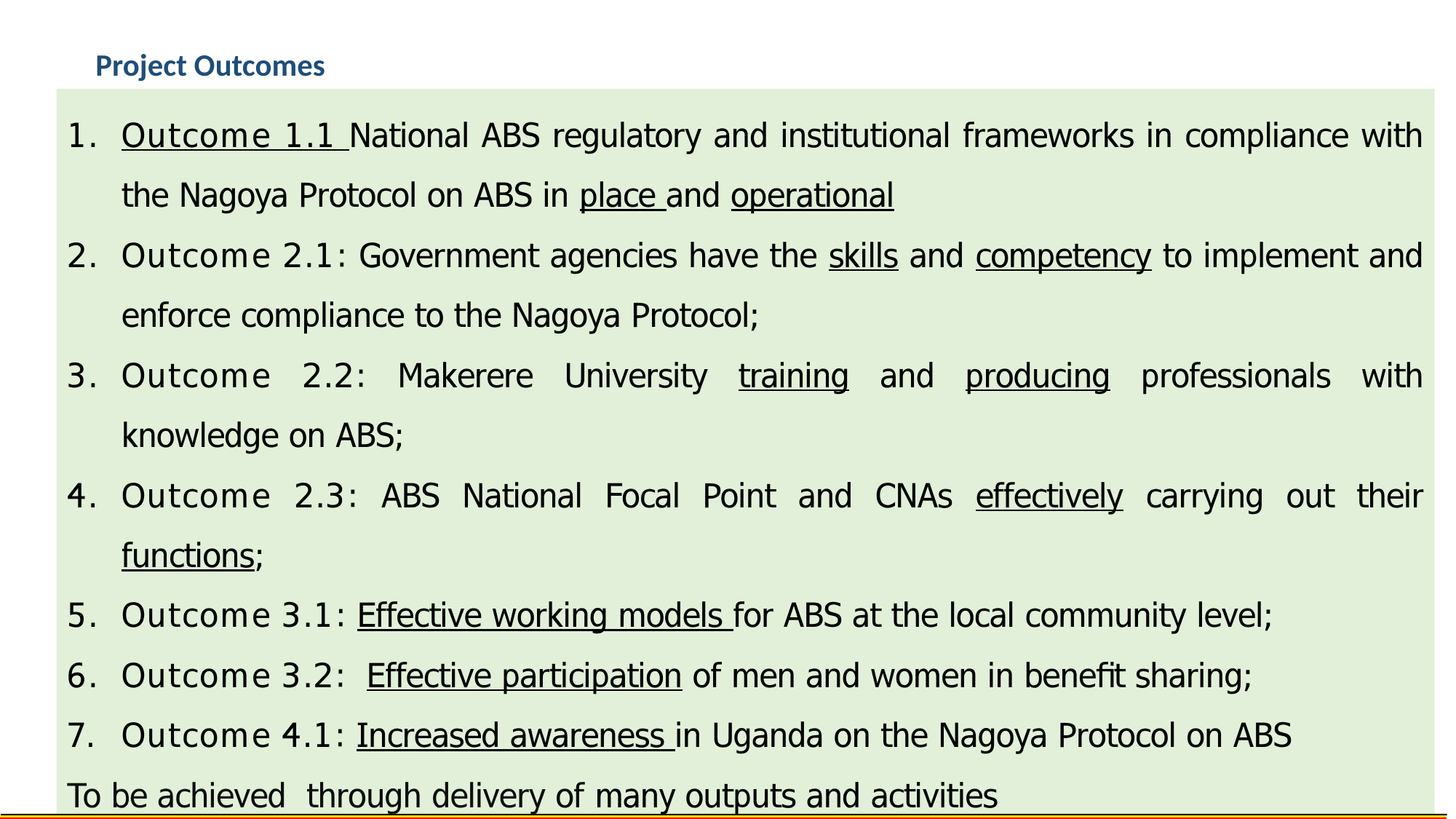

# Project Outcomes
Outcome 1.1 National ABS regulatory and institutional frameworks in compliance with the Nagoya Protocol on ABS in place and operational
Outcome 2.1: Government agencies have the skills and competency to implement and enforce compliance to the Nagoya Protocol;
Outcome 2.2: Makerere University training and producing professionals with knowledge on ABS;
Outcome 2.3: ABS National Focal Point and CNAs effectively carrying out their functions;
Outcome 3.1: Effective working models for ABS at the local community level;
Outcome 3.2:  Effective participation of men and women in benefit sharing;
Outcome 4.1: Increased awareness in Uganda on the Nagoya Protocol on ABS
To be achieved  through delivery of many outputs and activities